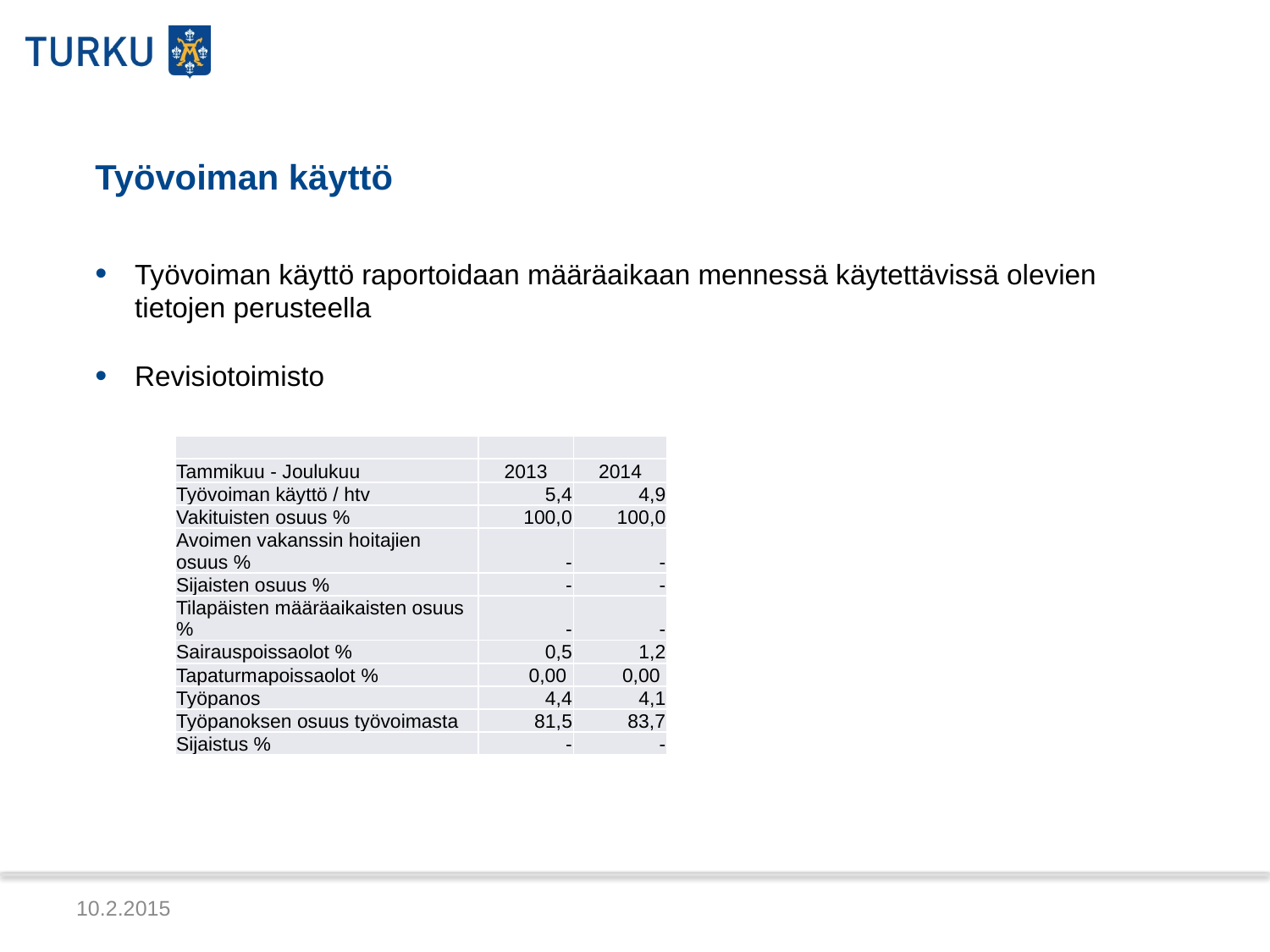

# Työvoiman käyttö
Työvoiman käyttö raportoidaan määräaikaan mennessä käytettävissä olevien tietojen perusteella

Revisiotoimisto

|  |  |  |
| --- | --- | --- |
| Tammikuu - Joulukuu | 2013 | 2014 |
| Työvoiman käyttö / htv | 5,4 | 4,9 |
| Vakituisten osuus % | 100,0 | 100,0 |
| Avoimen vakanssin hoitajien osuus % | - | - |
| Sijaisten osuus % | - | - |
| Tilapäisten määräaikaisten osuus % | - | - |
| Sairauspoissaolot % | 0,5 | 1,2 |
| Tapaturmapoissaolot % | 0,00 | 0,00 |
| Työpanos | 4,4 | 4,1 |
| Työpanoksen osuus työvoimasta | 81,5 | 83,7 |
| Sijaistus % | - | - |
10.2.2015
Esittäjän nimi
4